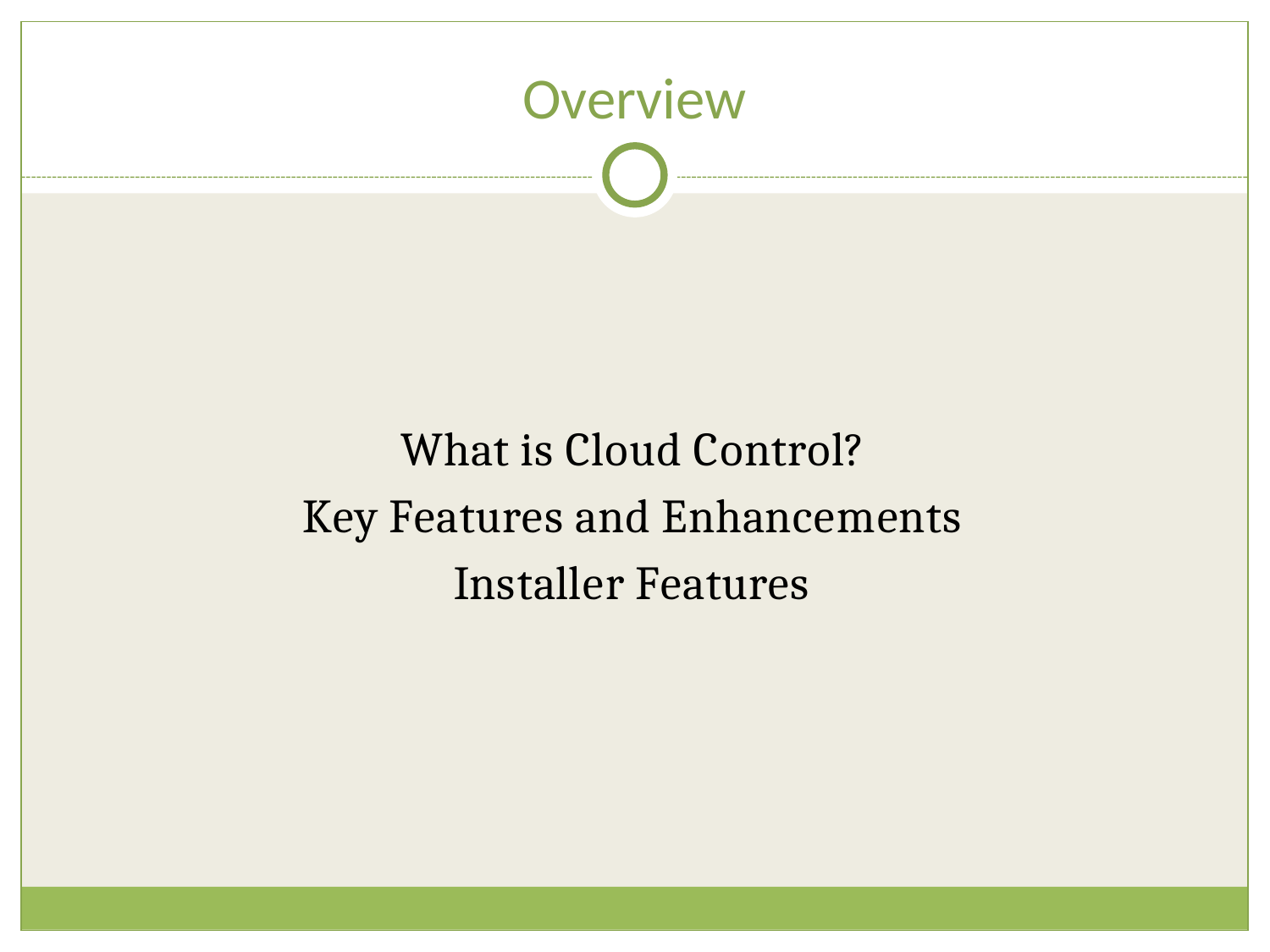

# Overview

What is Cloud Control?
Key Features and Enhancements
Installer Features